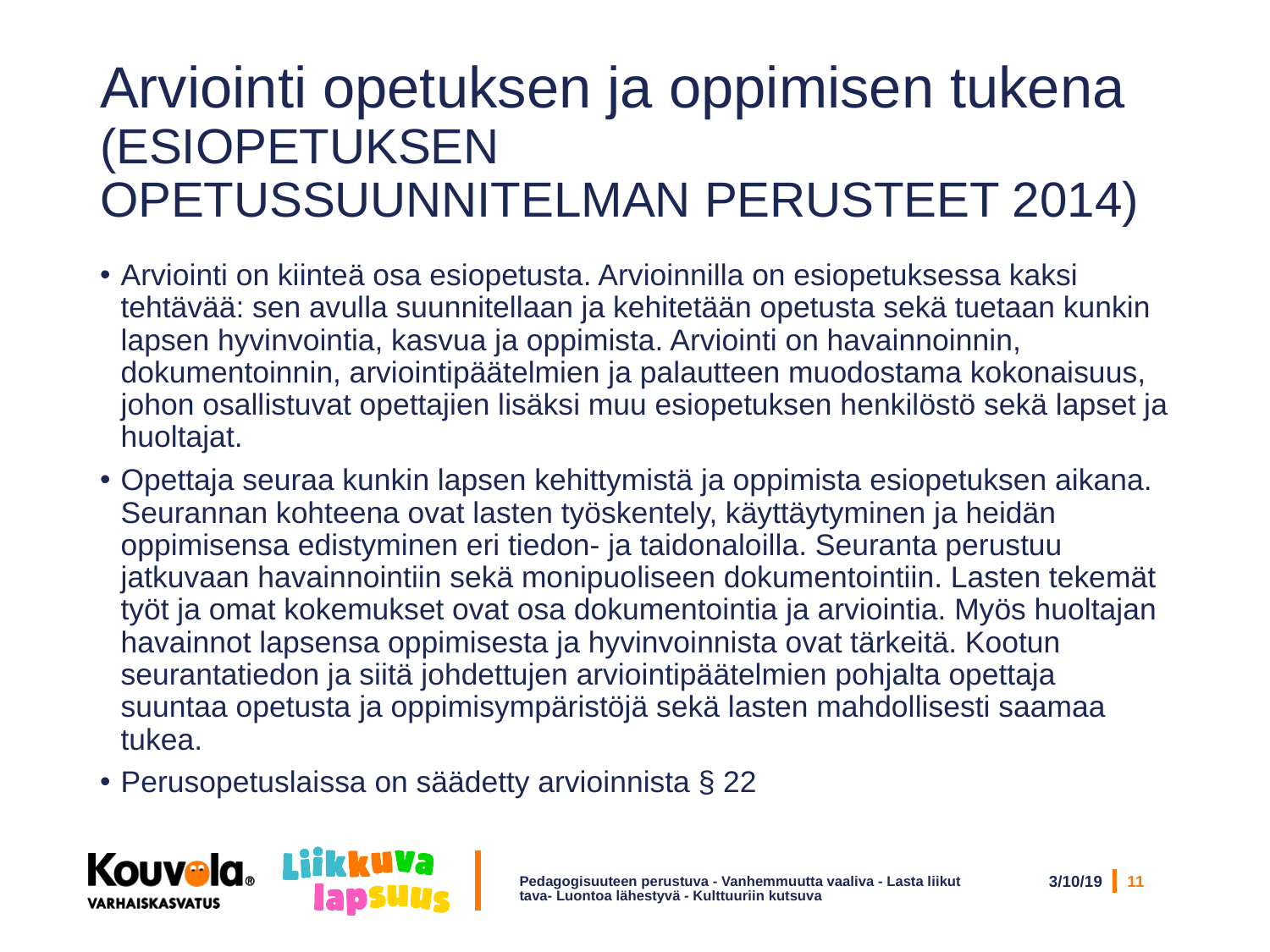

# Arviointi opetuksen ja oppimisen tukena (ESIOPETUKSEN OPETUSSUUNNITELMAN PERUSTEET 2014)
Arviointi on kiinteä osa esiopetusta. Arvioinnilla on esiopetuksessa kaksi tehtävää: sen avulla suunnitellaan ja kehitetään opetusta sekä tuetaan kunkin lapsen hyvinvointia, kasvua ja oppimista. Arviointi on havainnoinnin, dokumentoinnin, arviointipäätelmien ja palautteen muodostama kokonaisuus, johon osallistuvat opettajien lisäksi muu esiopetuksen henkilöstö sekä lapset ja huoltajat.
Opettaja seuraa kunkin lapsen kehittymistä ja oppimista esiopetuksen aikana. Seurannan kohteena ovat lasten työskentely, käyttäytyminen ja heidän oppimisensa edistyminen eri tiedon- ja taidonaloilla. Seuranta perustuu jatkuvaan havainnointiin sekä monipuoliseen dokumentointiin. Lasten tekemät työt ja omat kokemukset ovat osa dokumentointia ja arviointia. Myös huoltajan havainnot lapsensa oppimisesta ja hyvinvoinnista ovat tärkeitä. Kootun seurantatiedon ja siitä johdettujen arviointipäätelmien pohjalta opettaja suuntaa opetusta ja oppimisympäristöjä sekä lasten mahdollisesti saamaa tukea.
Perusopetuslaissa on säädetty arvioinnista § 22
Pedagogisuuteen perustuva - Vanhemmuutta vaaliva - Lasta liikuttava- Luontoa lähestyvä - Kulttuuriin kutsuva
3/10/19
11